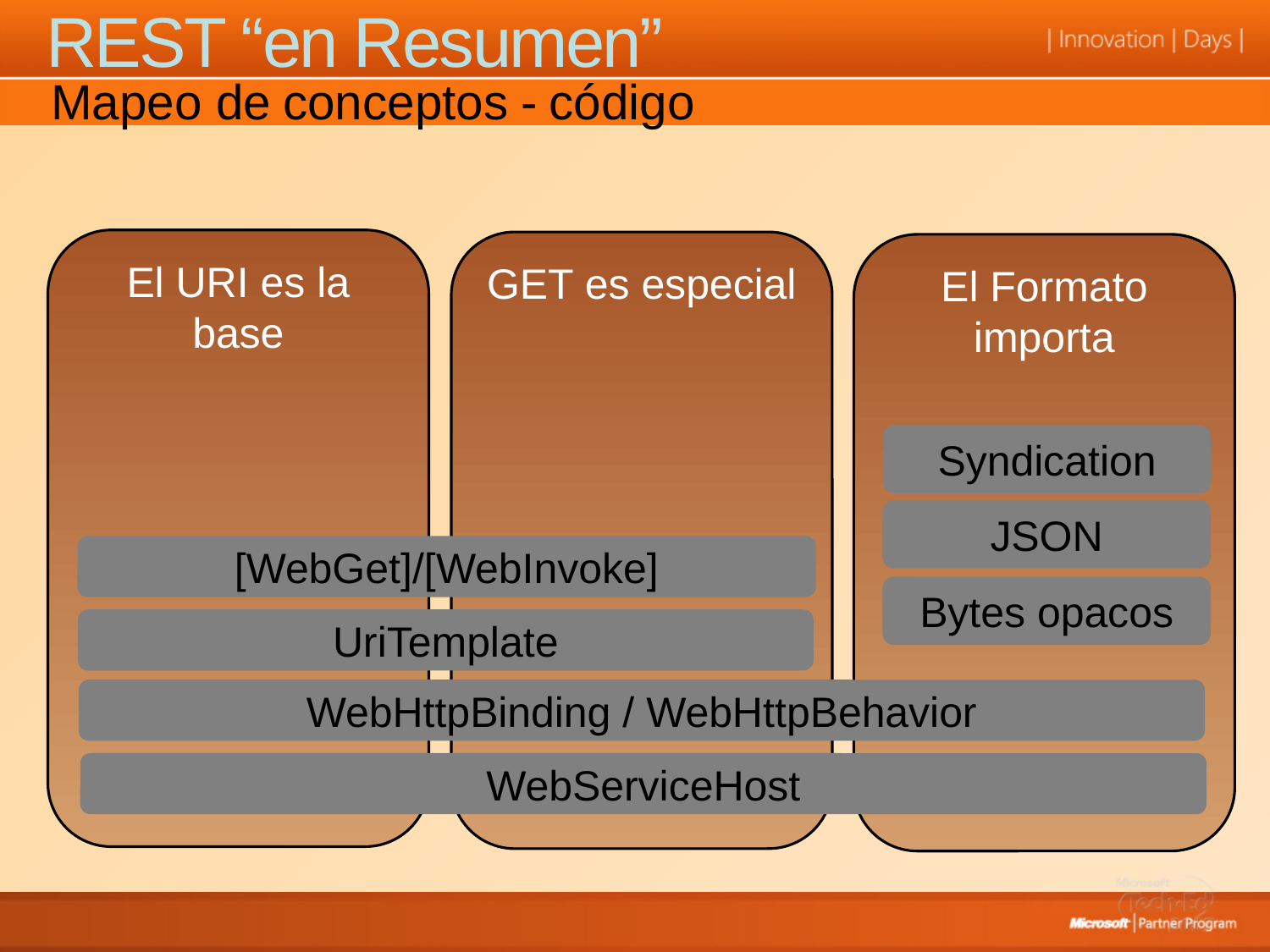

# REST “en Resumen”
Mapeo de conceptos - código
El URI es la base
GET es especial
El Formato importa
Syndication
JSON
[WebGet]/[WebInvoke]
Bytes opacos
UriTemplate
WebHttpBinding / WebHttpBehavior
WebServiceHost